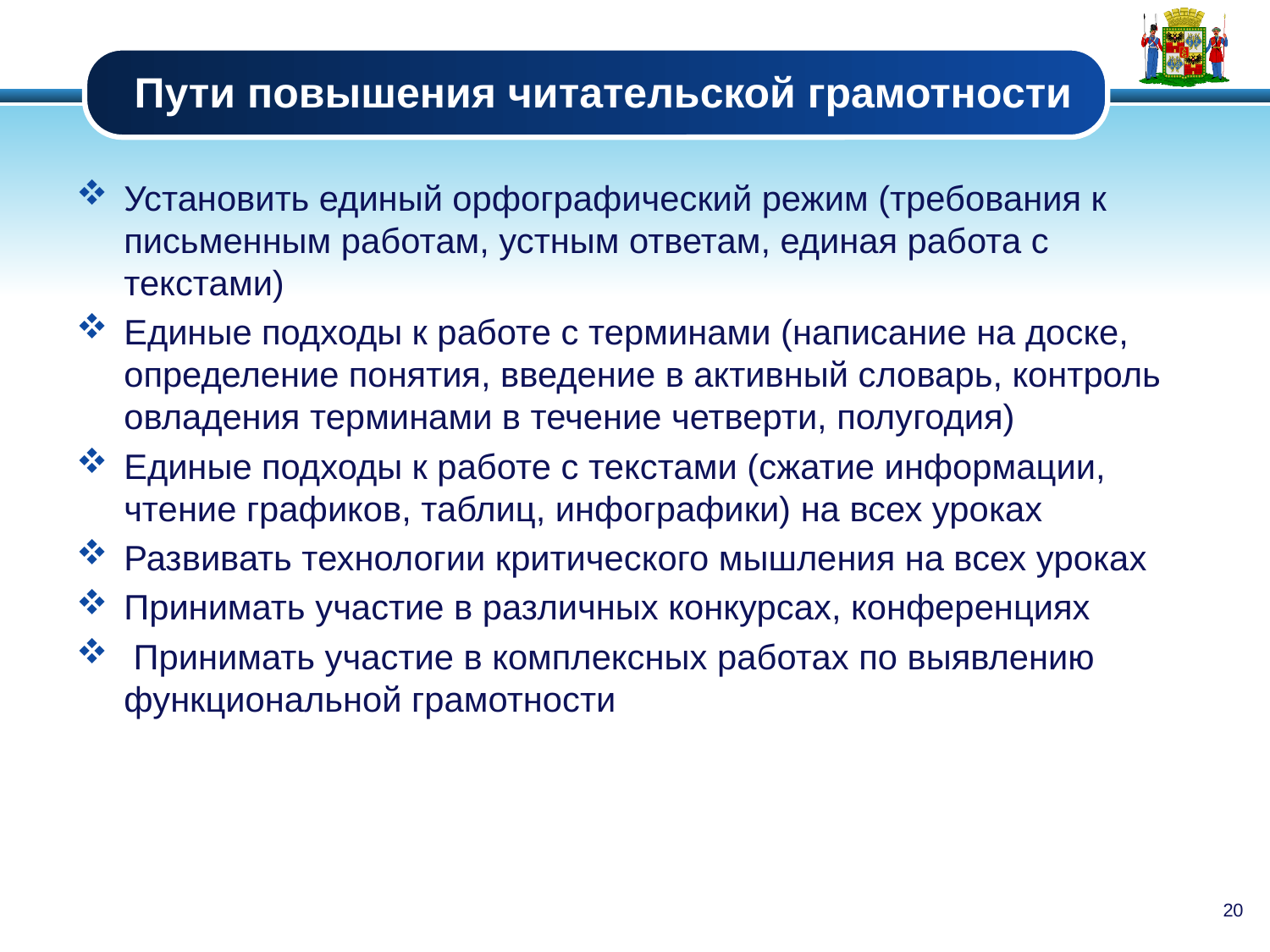

# Пути повышения читательской грамотности
Установить единый орфографический режим (требования к письменным работам, устным ответам, единая работа с текстами)
Единые подходы к работе с терминами (написание на доске, определение понятия, введение в активный словарь, контроль овладения терминами в течение четверти, полугодия)
Единые подходы к работе с текстами (сжатие информации, чтение графиков, таблиц, инфографики) на всех уроках
Развивать технологии критического мышления на всех уроках
Принимать участие в различных конкурсах, конференциях
 Принимать участие в комплексных работах по выявлению функциональной грамотности
20